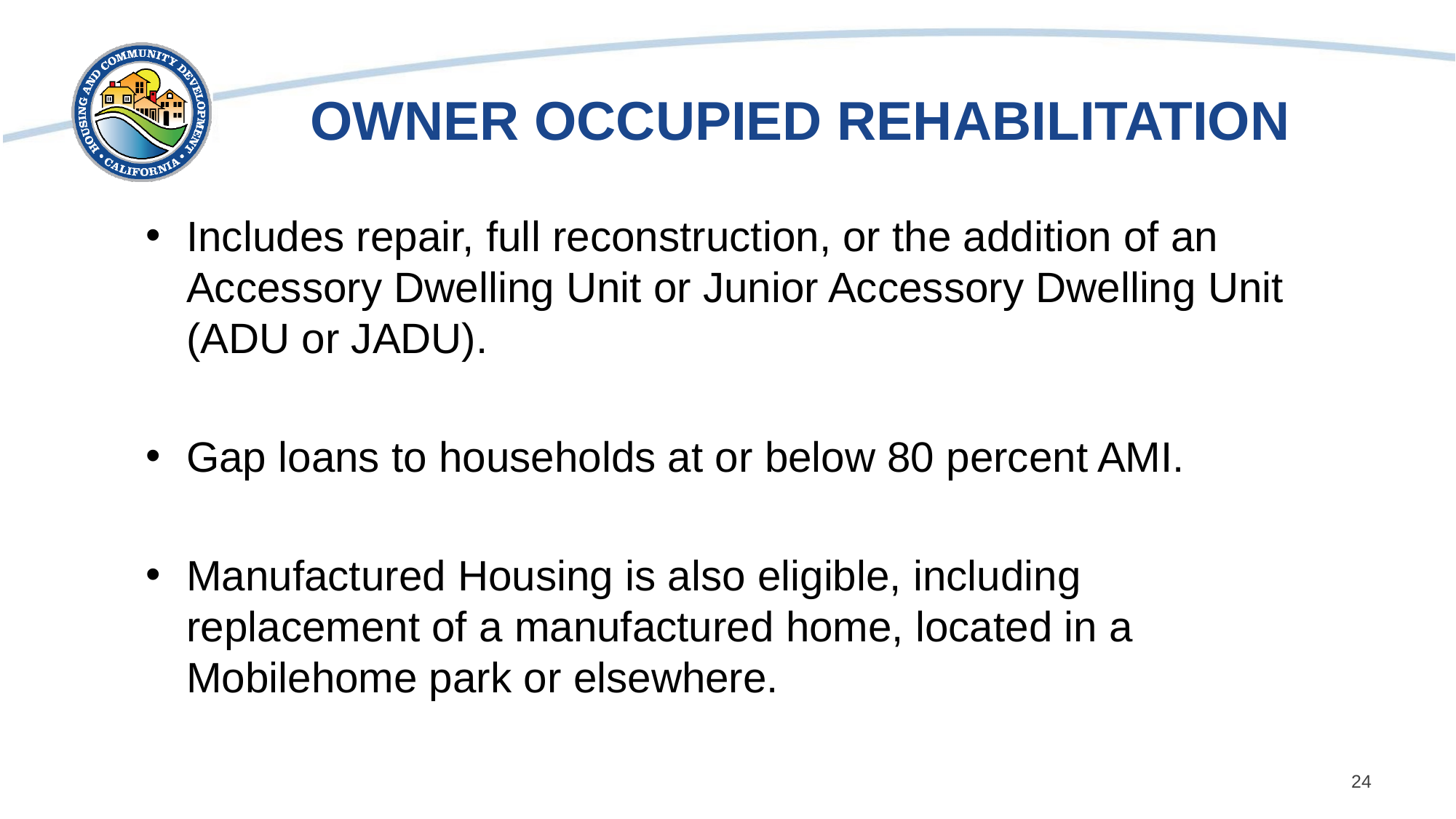

# OWNER OCCUPIED REHABILITATION
Includes repair, full reconstruction, or the addition of an Accessory Dwelling Unit or Junior Accessory Dwelling Unit (ADU or JADU).

Gap loans to households at or below 80 percent AMI.

Manufactured Housing is also eligible, including replacement of a manufactured home, located in a Mobilehome park or elsewhere.

24